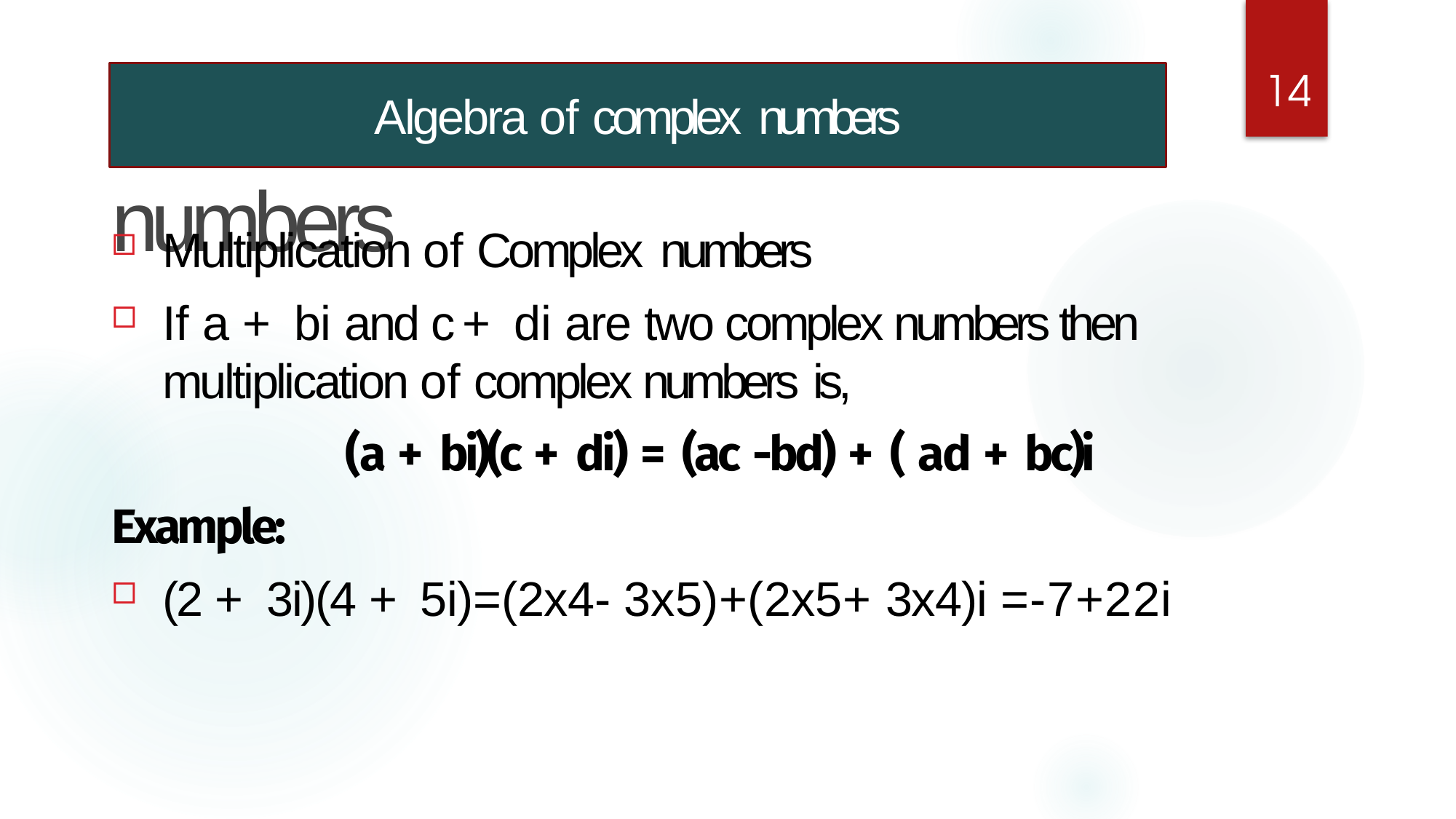

14
# Algebra of complex numbers
Algebra of complex numbers
Multiplication of Complex numbers
If a + bi and c + di are two complex numbers then  multiplication of complex numbers is,
(a + bi)(c + di) = (ac -bd) + ( ad + bc)i
Example:
(2 + 3i)(4 + 5i)=(2x4- 3x5)+(2x5+ 3x4)i =-7+22i